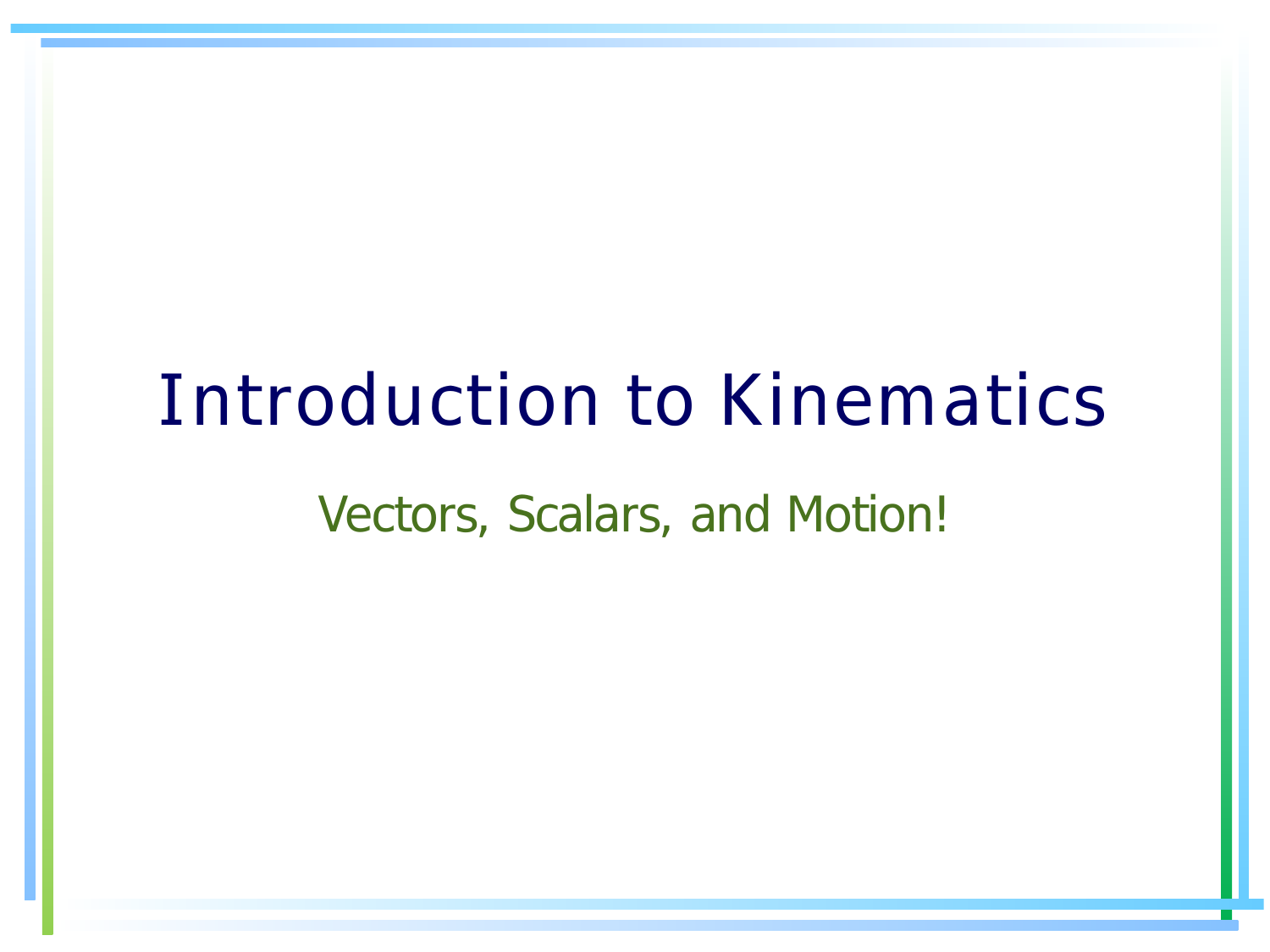

# Introduction to Kinematics
Vectors, Scalars, and Motion!